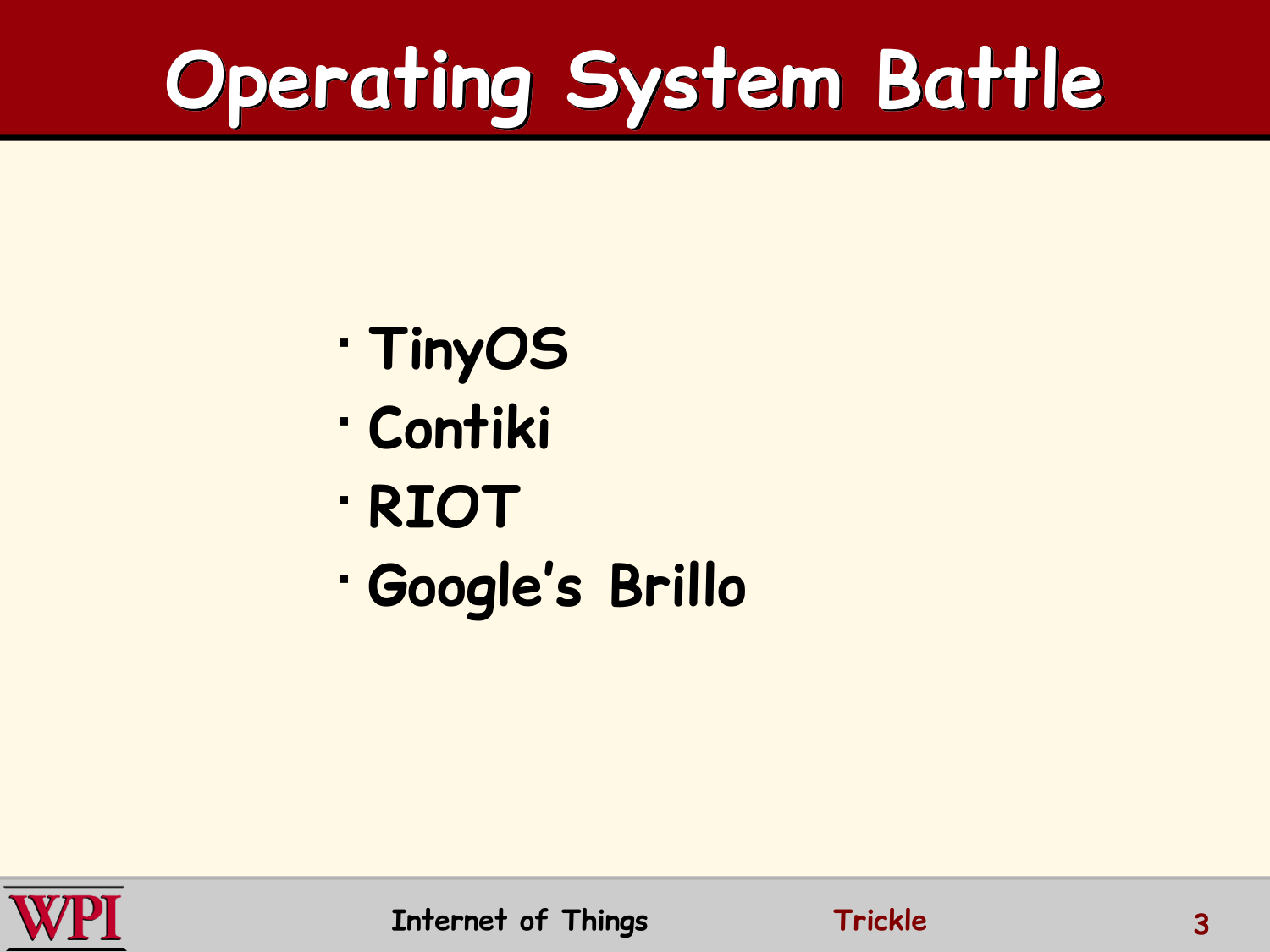

# Operating System Battle
TinyOS
Contiki
RIOT
Google’s Brillo
   Internet of Things               Trickle
3